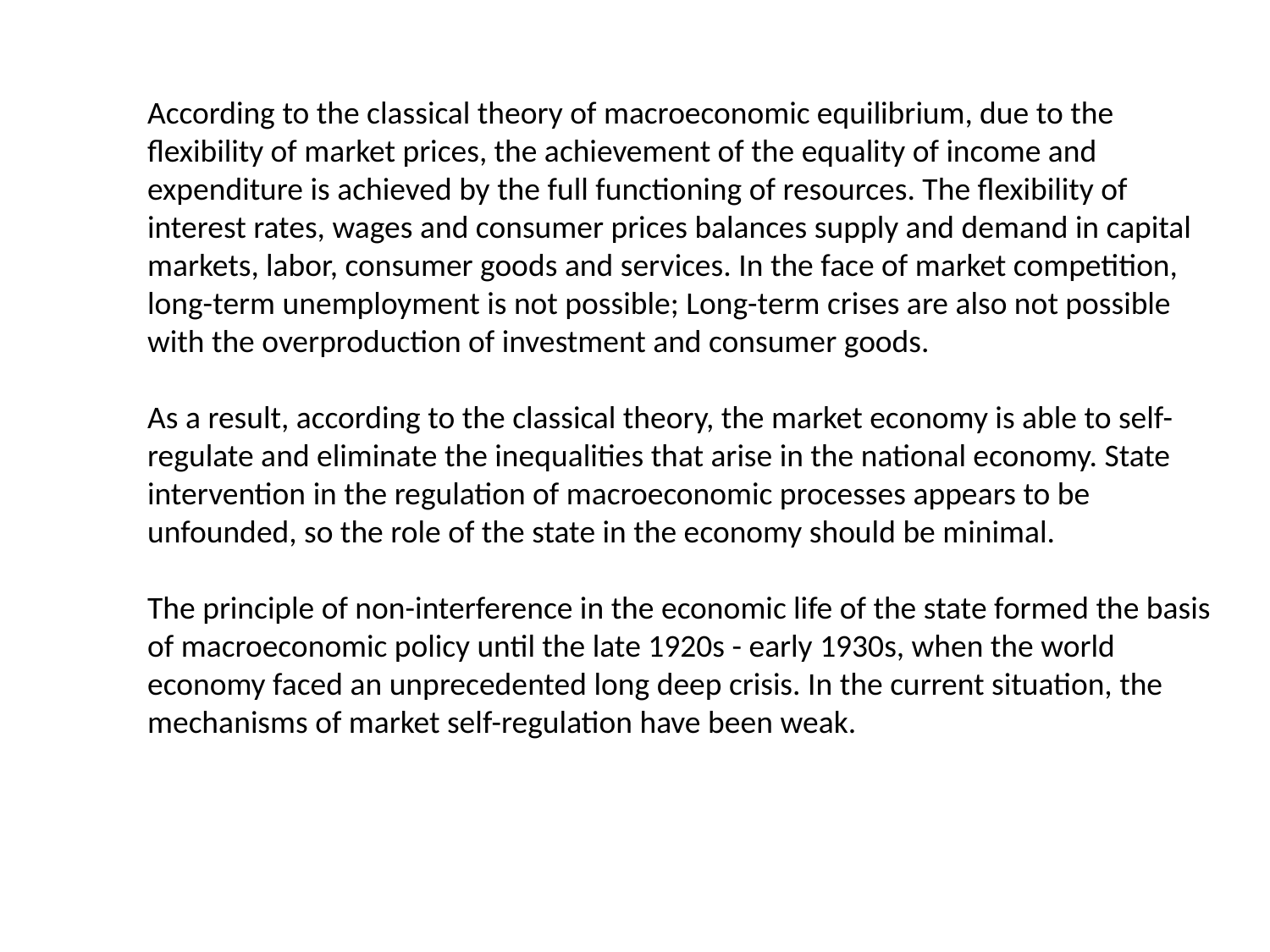

According to the classical theory of macroeconomic equilibrium, due to the flexibility of market prices, the achievement of the equality of income and expenditure is achieved by the full functioning of resources. The flexibility of interest rates, wages and consumer prices balances supply and demand in capital markets, labor, consumer goods and services. In the face of market competition, long-term unemployment is not possible; Long-term crises are also not possible with the overproduction of investment and consumer goods.

As a result, according to the classical theory, the market economy is able to self-regulate and eliminate the inequalities that arise in the national economy. State intervention in the regulation of macroeconomic processes appears to be unfounded, so the role of the state in the economy should be minimal.

The principle of non-interference in the economic life of the state formed the basis of macroeconomic policy until the late 1920s - early 1930s, when the world economy faced an unprecedented long deep crisis. In the current situation, the mechanisms of market self-regulation have been weak.